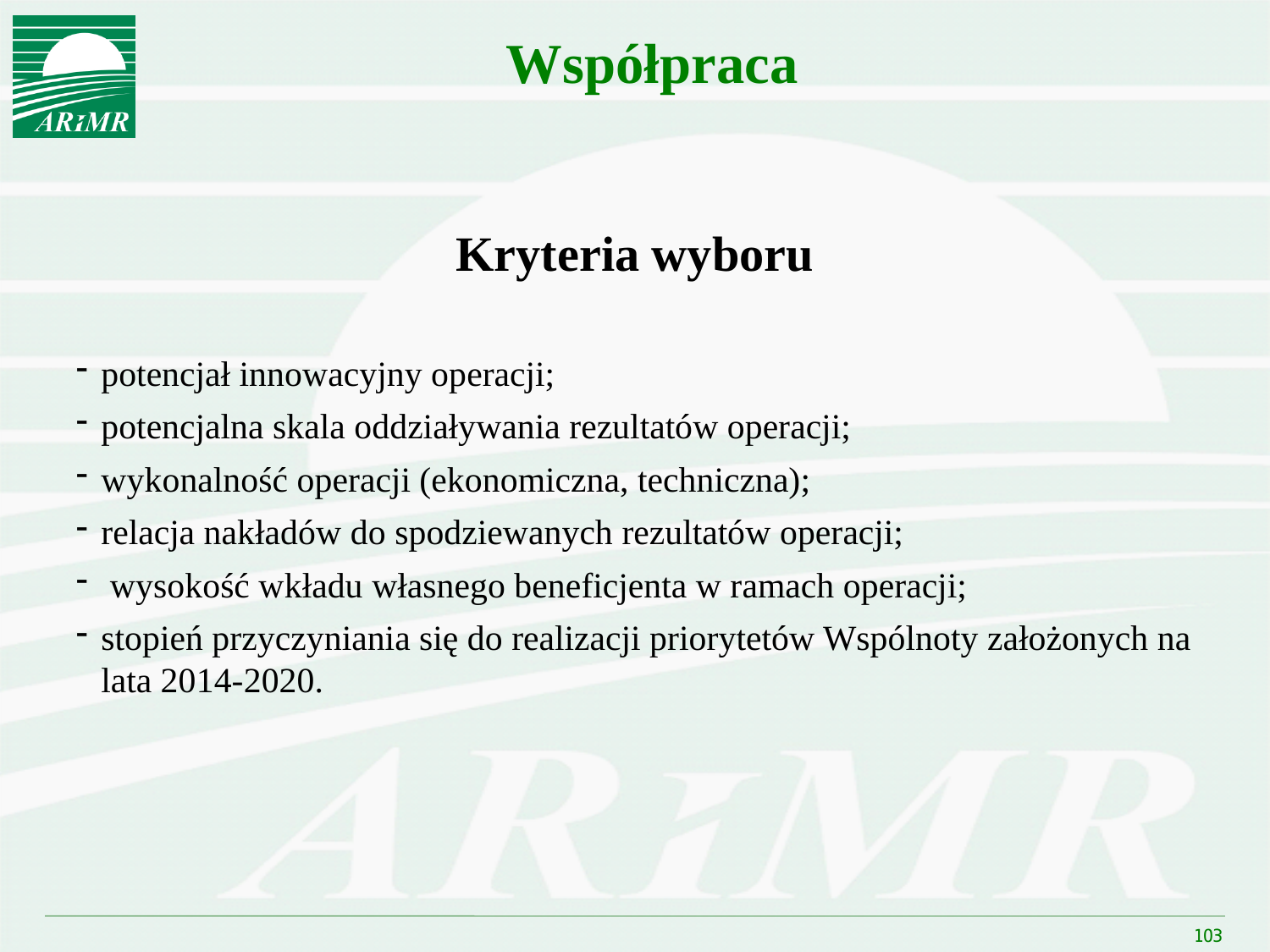

Współpraca

Kryteria wyboru

potencjał innowacyjny operacji;
potencjalna skala oddziaływania rezultatów operacji;
wykonalność operacji (ekonomiczna, techniczna);
relacja nakładów do spodziewanych rezultatów operacji;
 wysokość wkładu własnego beneficjenta w ramach operacji;
stopień przyczyniania się do realizacji priorytetów Wspólnoty założonych na lata 2014-2020.

103